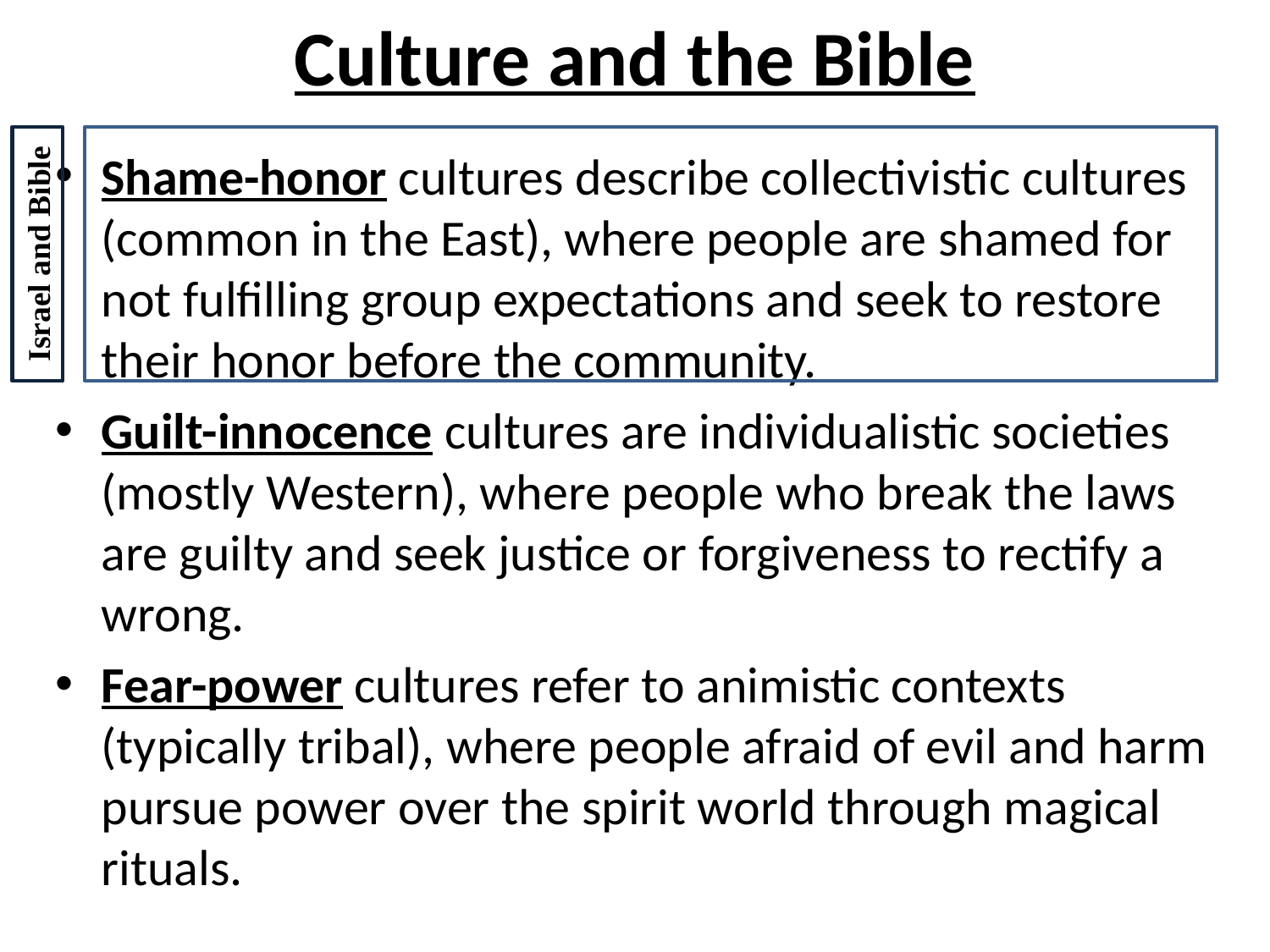

# Culture and the Bible

Israel and Bible
Shame-honor cultures describe collectivistic cultures (common in the East), where people are shamed for not fulfilling group expectations and seek to restore their honor before the community.
Guilt-innocence cultures are individualistic societies (mostly Western), where people who break the laws are guilty and seek justice or forgiveness to rectify a wrong.
Fear-power cultures refer to animistic contexts (typically tribal), where people afraid of evil and harm pursue power over the spirit world through magical rituals.